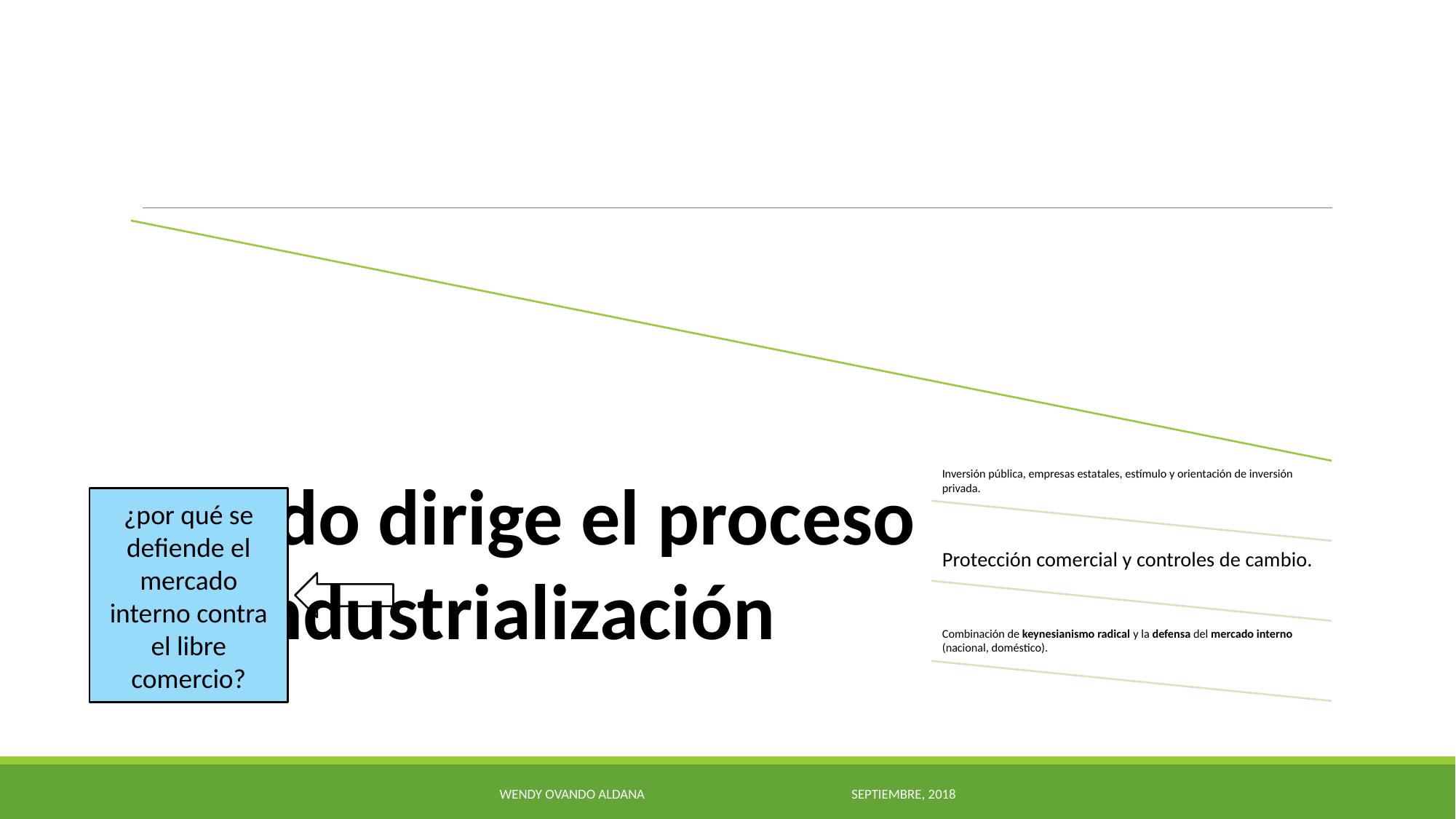

#
Estado dirige el proceso de industrialización
Inversión pública, empresas estatales, estímulo y orientación de inversión privada.
Protección comercial y controles de cambio.
Combinación de keynesianismo radical y la defensa del mercado interno (nacional, doméstico).
¿por qué se defiende el mercado interno contra el libre comercio?

Wendy Ovando Aldana                                                                   septiembre, 2018